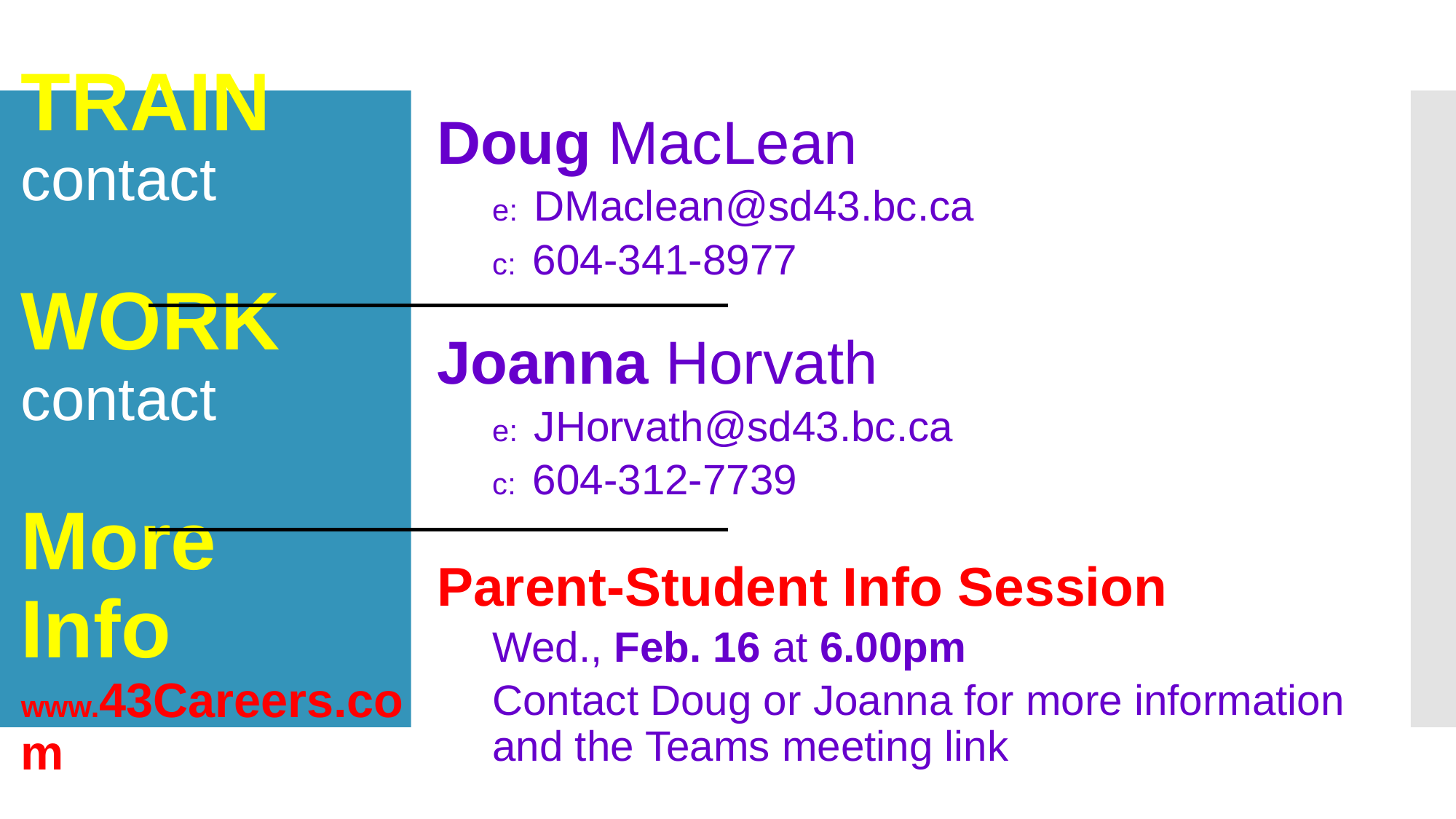

TRAIN
contact

WORK
contact

More
Info
www.43Careers.com
Doug MacLean
e:  DMaclean@sd43.bc.ca
c:  604-341-8977
Joanna Horvath
e:  JHorvath@sd43.bc.ca
c:  604-312-7739
Parent-Student Info Session
Wed., Feb. 16 at 6.00pm
Contact Doug or Joanna for more information and the Teams meeting link